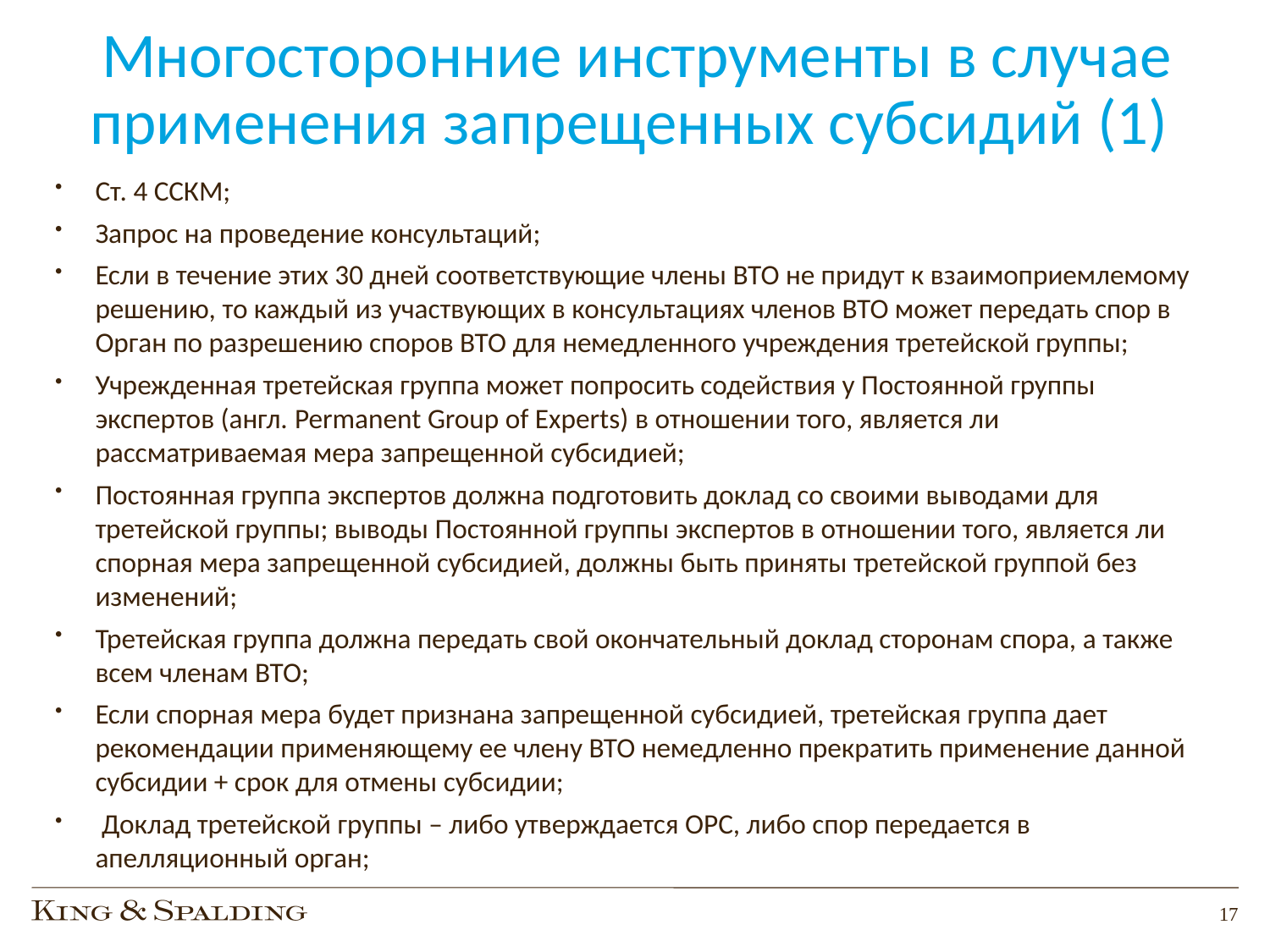

# Многосторонние инструменты в случае применения запрещенных субсидий (1)
Ст. 4 ССКМ;
Запрос на проведение консультаций;
Если в течение этих 30 дней соответствующие члены ВТО не придут к взаимоприемлемому решению, то каждый из участвующих в консультациях членов ВТО может передать спор в Орган по разрешению споров ВТО для немедленного учреждения третейской группы;
Учрежденная третейская группа может попросить содействия у Постоянной группы экспертов (англ. Permanent Group of Experts) в отношении того, является ли рассматриваемая мера запрещенной субсидией;
Постоянная группа экспертов должна подготовить доклад со своими выводами для третейской группы; выводы Постоянной группы экспертов в отношении того, является ли спорная мера запрещенной субсидией, должны быть приняты третейской группой без изменений;
Третейская группа должна передать свой окончательный доклад сторонам спора, а также всем членам ВТО;
Если спорная мера будет признана запрещенной субсидией, третейская группа дает рекомендации применяющему ее члену ВТО немедленно прекратить применение данной субсидии + срок для отмены субсидии;
 Доклад третейской группы – либо утверждается ОРС, либо спор передается в апелляционный орган;

17